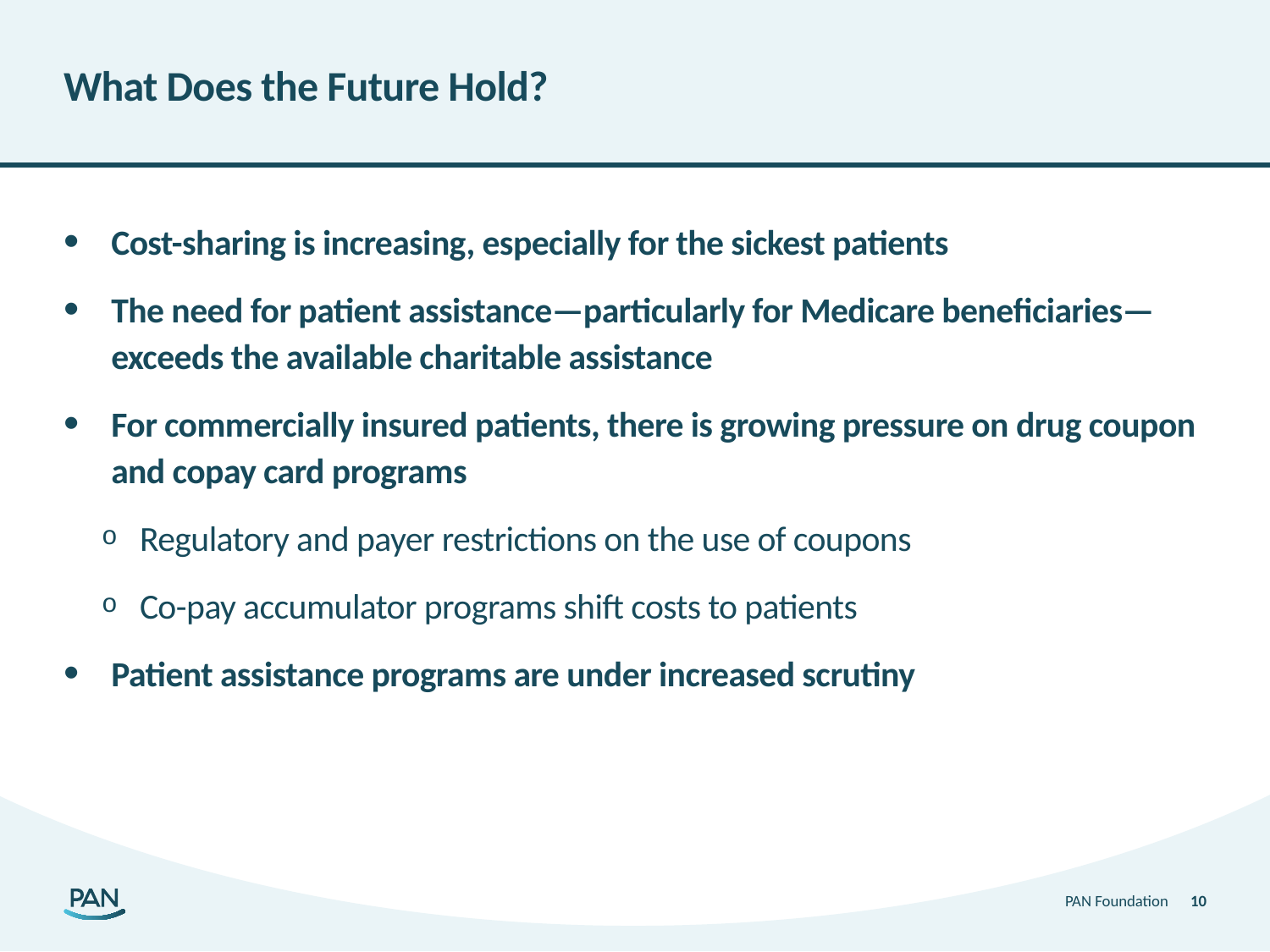

# What Does the Future Hold?
Cost-sharing is increasing, especially for the sickest patients
The need for patient assistance—particularly for Medicare beneficiaries— exceeds the available charitable assistance
For commercially insured patients, there is growing pressure on drug coupon and copay card programs
Regulatory and payer restrictions on the use of coupons
Co-pay accumulator programs shift costs to patients
Patient assistance programs are under increased scrutiny

PAN Foundation
10